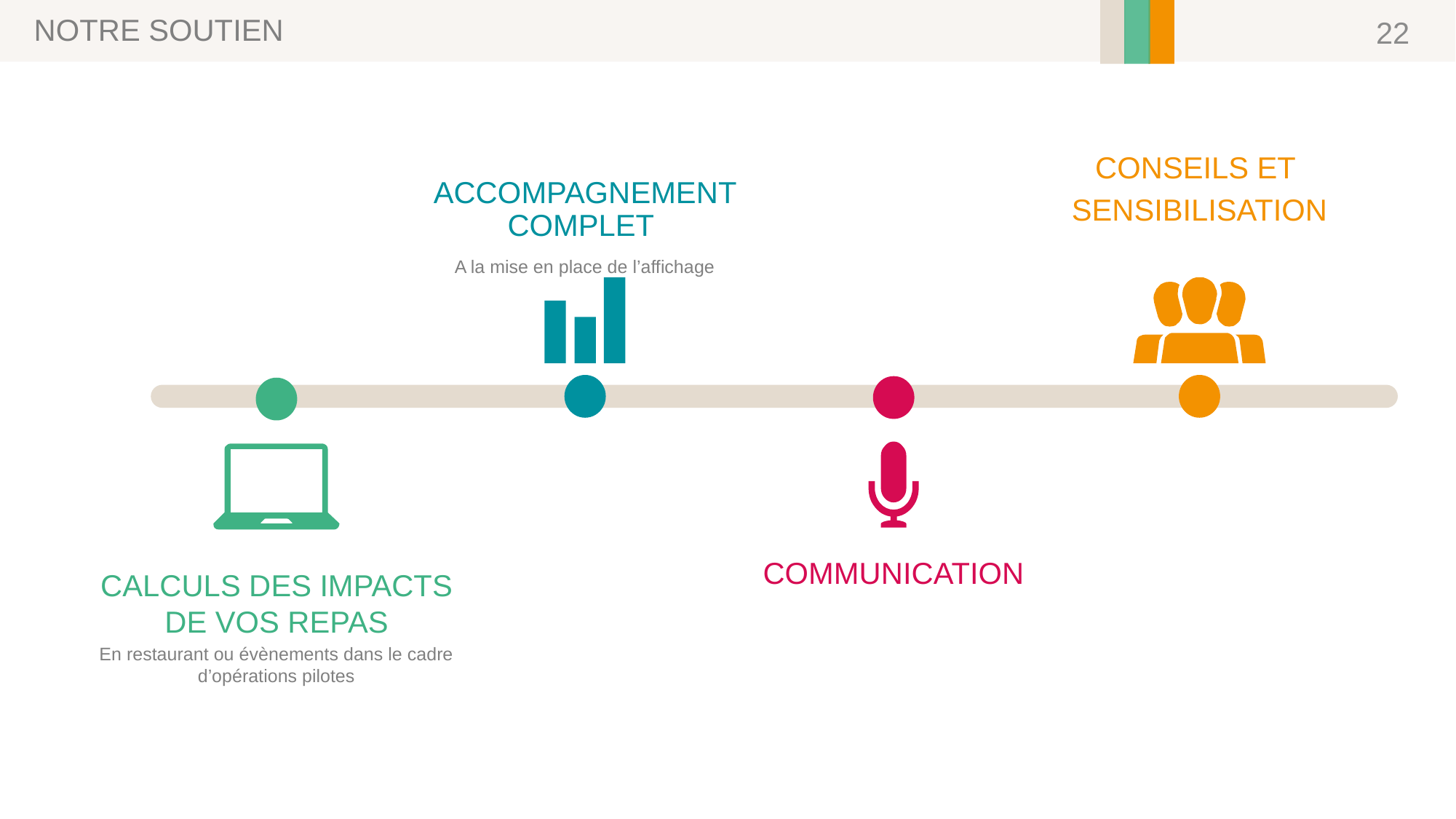

NOTRE SOUTIEN
22
CONSEILS ET
SENSIBILISATION
ACCOMPAGNEMENT COMPLET
A la mise en place de l’affichage

COMMUNICATION
CALCULS DES IMPACTS DE VOS REPAS
En restaurant ou évènements dans le cadre d’opérations pilotes